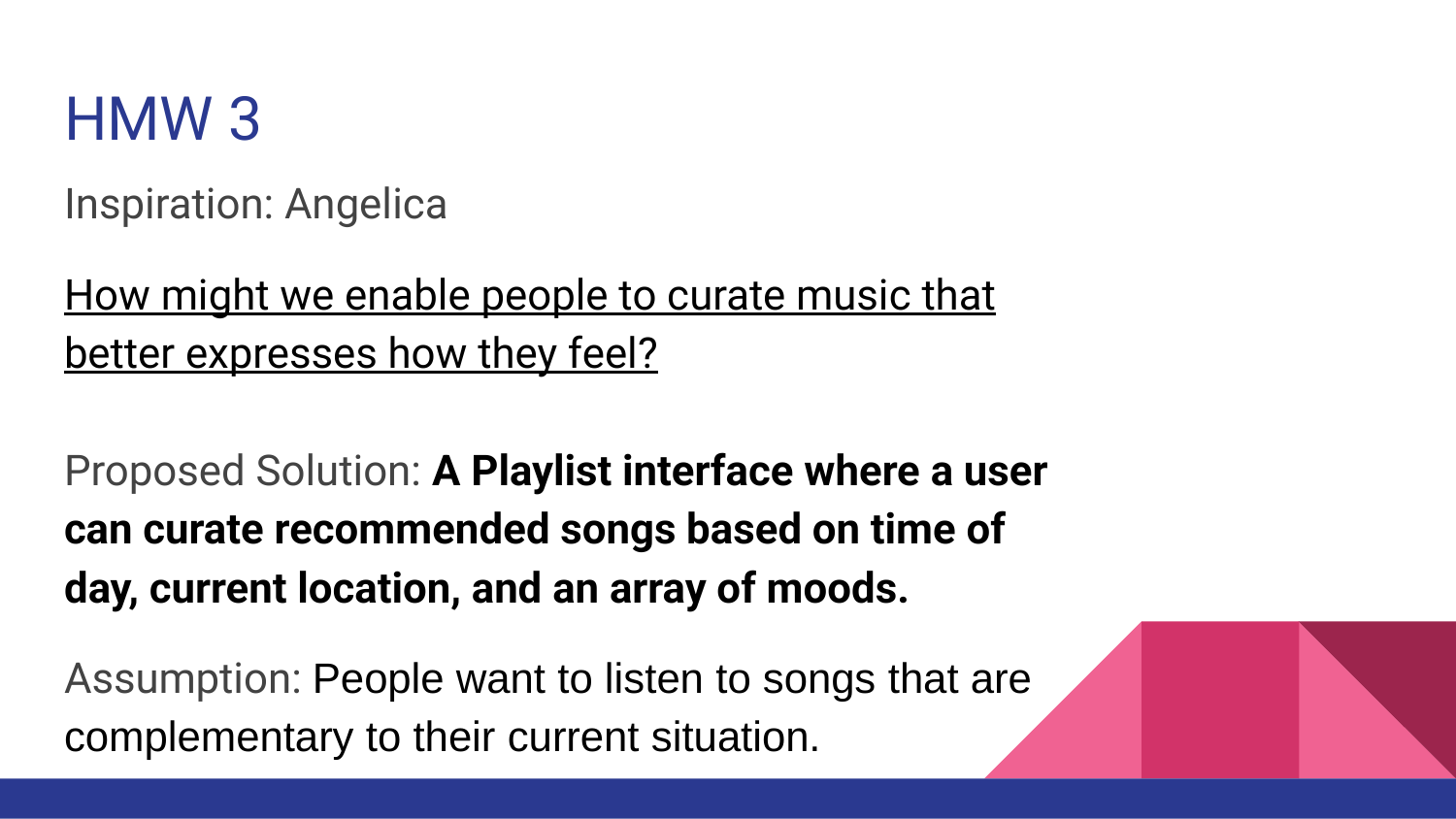

# HMW 3

Inspiration: Angelica
How might we enable people to curate music that better expresses how they feel?

Proposed Solution: A Playlist interface where a user can curate recommended songs based on time of day, current location, and an array of moods.
Assumption: People want to listen to songs that are complementary to their current situation.